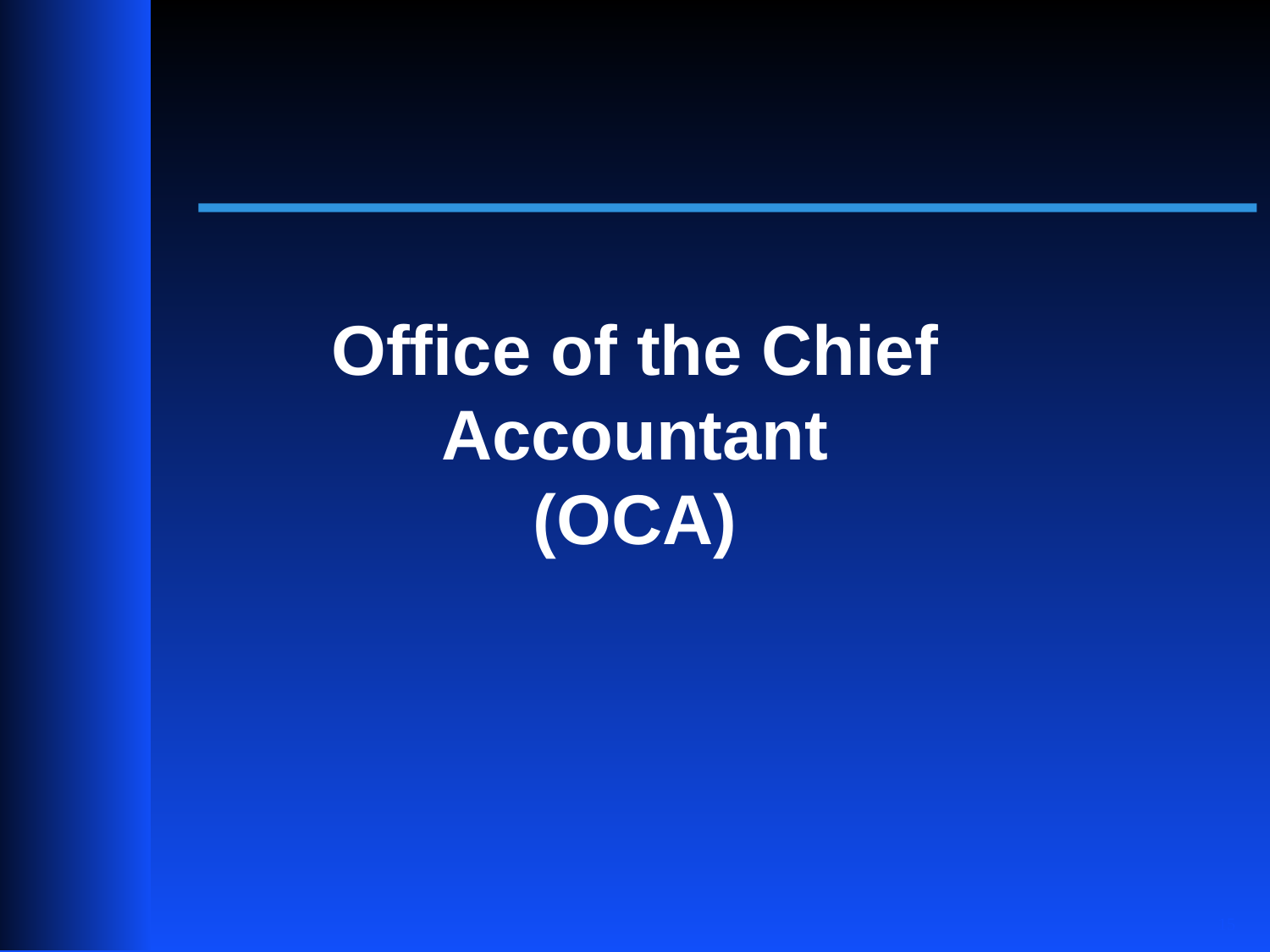

#
Office of the Chief Accountant (OCA)